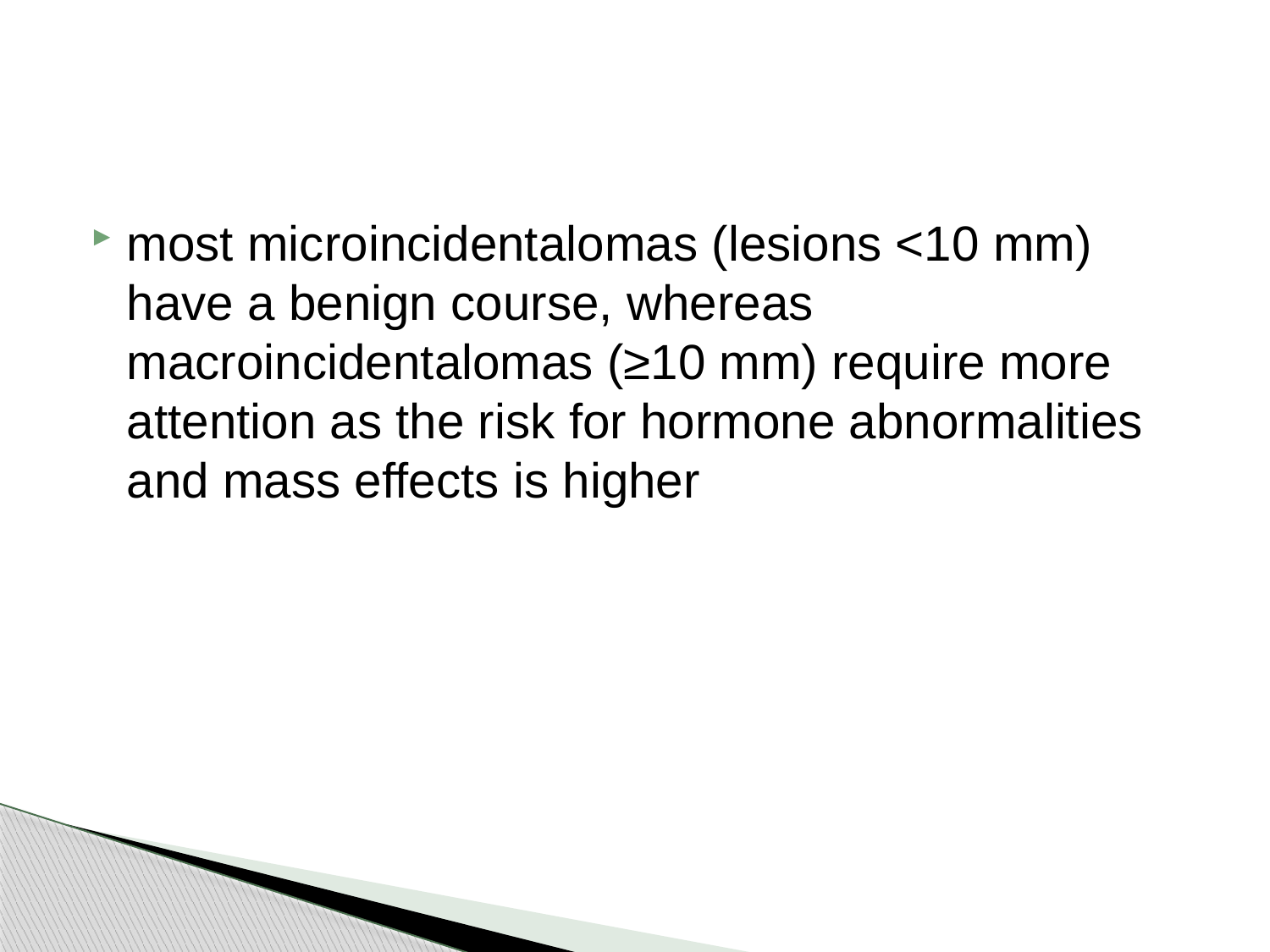

#
most microincidentalomas (lesions <10 mm) have a benign course, whereas macroincidentalomas (≥10 mm) require more attention as the risk for hormone abnormalities and mass effects is higher